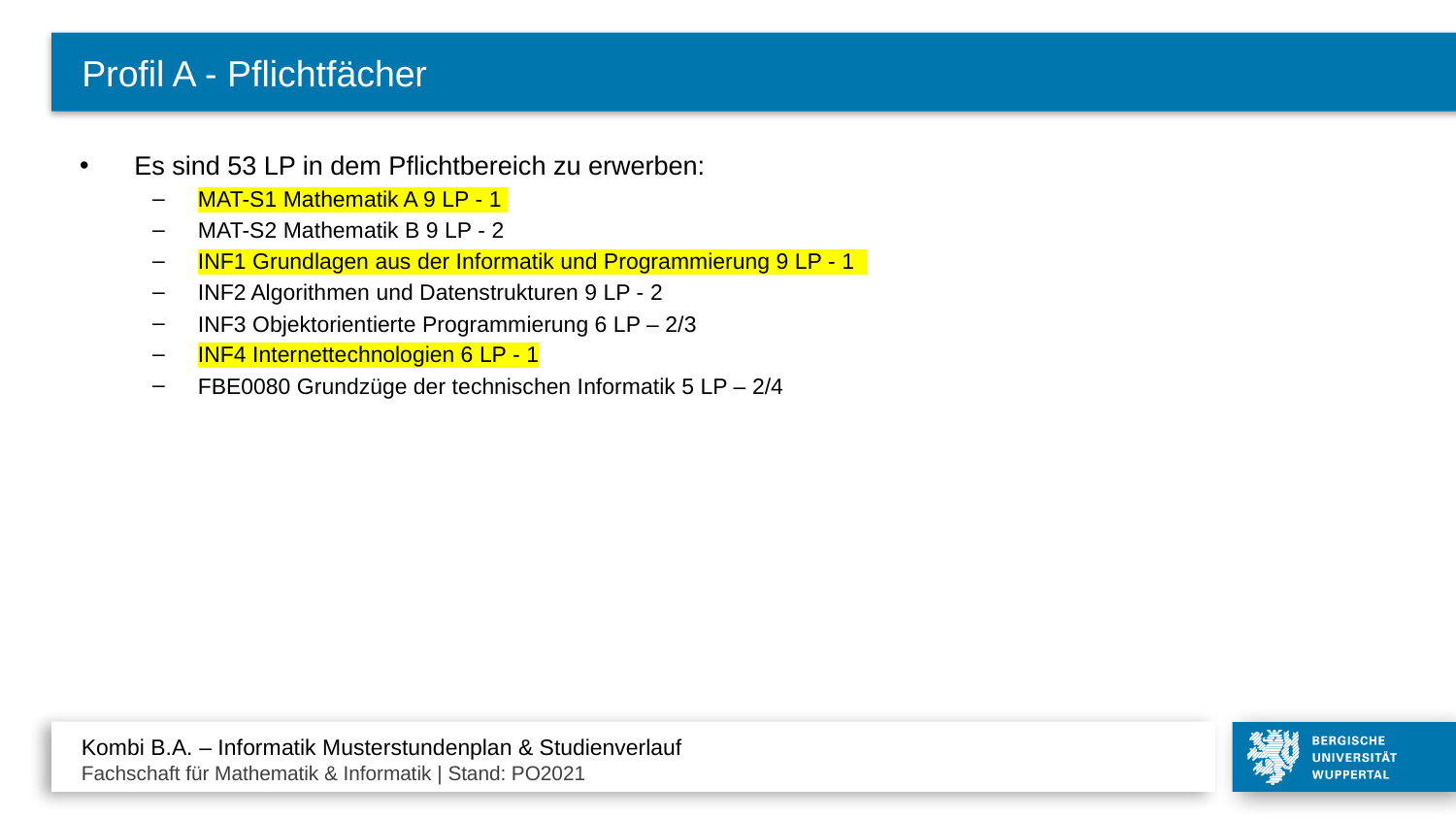

# Profil A - Pflichtfächer
Es sind 53 LP in dem Pflichtbereich zu erwerben:
MAT-S1 Mathematik A 9 LP - 1
MAT-S2 Mathematik B 9 LP - 2
INF1 Grundlagen aus der Informatik und Programmierung 9 LP - 1
INF2 Algorithmen und Datenstrukturen 9 LP - 2
INF3 Objektorientierte Programmierung 6 LP – 2/3
INF4 Internettechnologien 6 LP - 1
FBE0080 Grundzüge der technischen Informatik 5 LP – 2/4